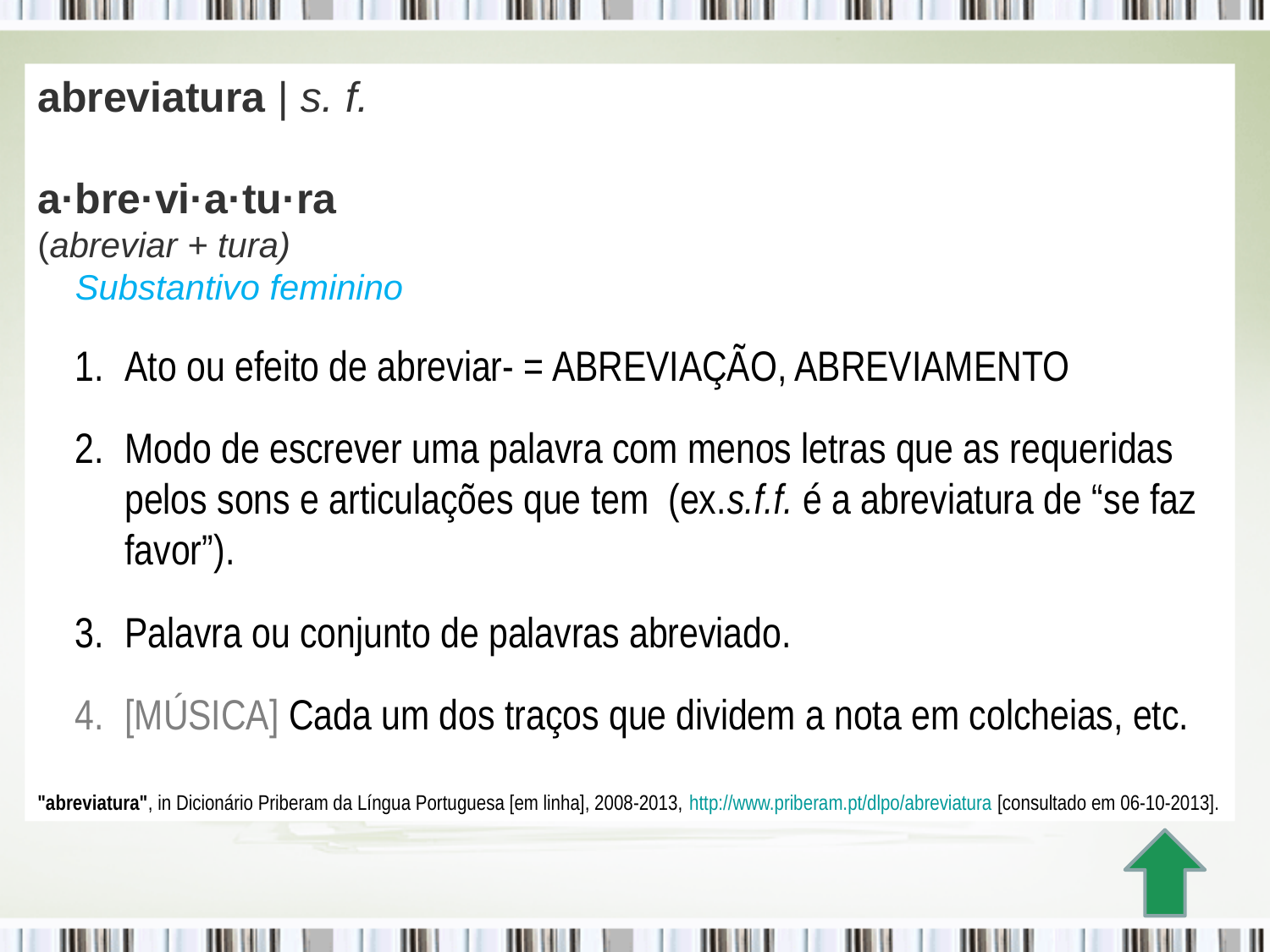

abreviatura | s. f.

a·bre·vi·a·tu·ra 
(abreviar + tura)
Substantivo feminino
Ato ou efeito de abreviar- = ABREVIAÇÃO, ABREVIAMENTO
Modo de escrever uma palavra com menos letras que as requeridas pelos sons e articulações que tem  (ex.s.f.f. é a abreviatura de “se faz favor”).
Palavra ou conjunto de palavras abreviado.
[MÚSICA] Cada um dos traços que dividem a nota em colcheias, etc.

"abreviatura", in Dicionário Priberam da Língua Portuguesa [em linha], 2008-2013, http://www.priberam.pt/dlpo/abreviatura [consultado em 06-10-2013].